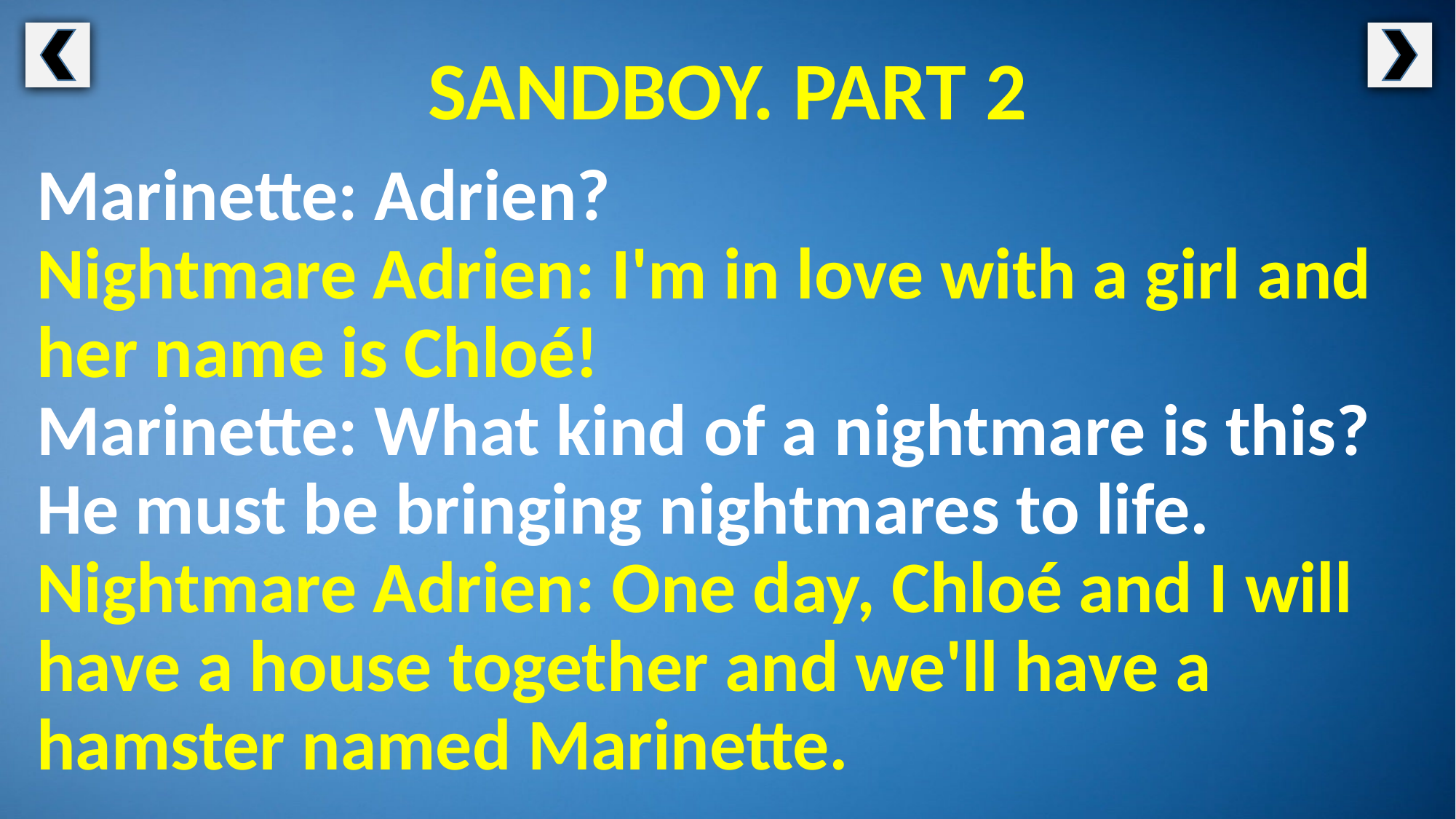

SANDBOY. PART 2
Marinette: Adrien?
Nightmare Adrien: I'm in love with a girl and her name is Chloé!
Marinette: What kind of a nightmare is this? He must be bringing nightmares to life.
Nightmare Adrien: One day, Chloé and I will have a house together and we'll have a hamster named Marinette.